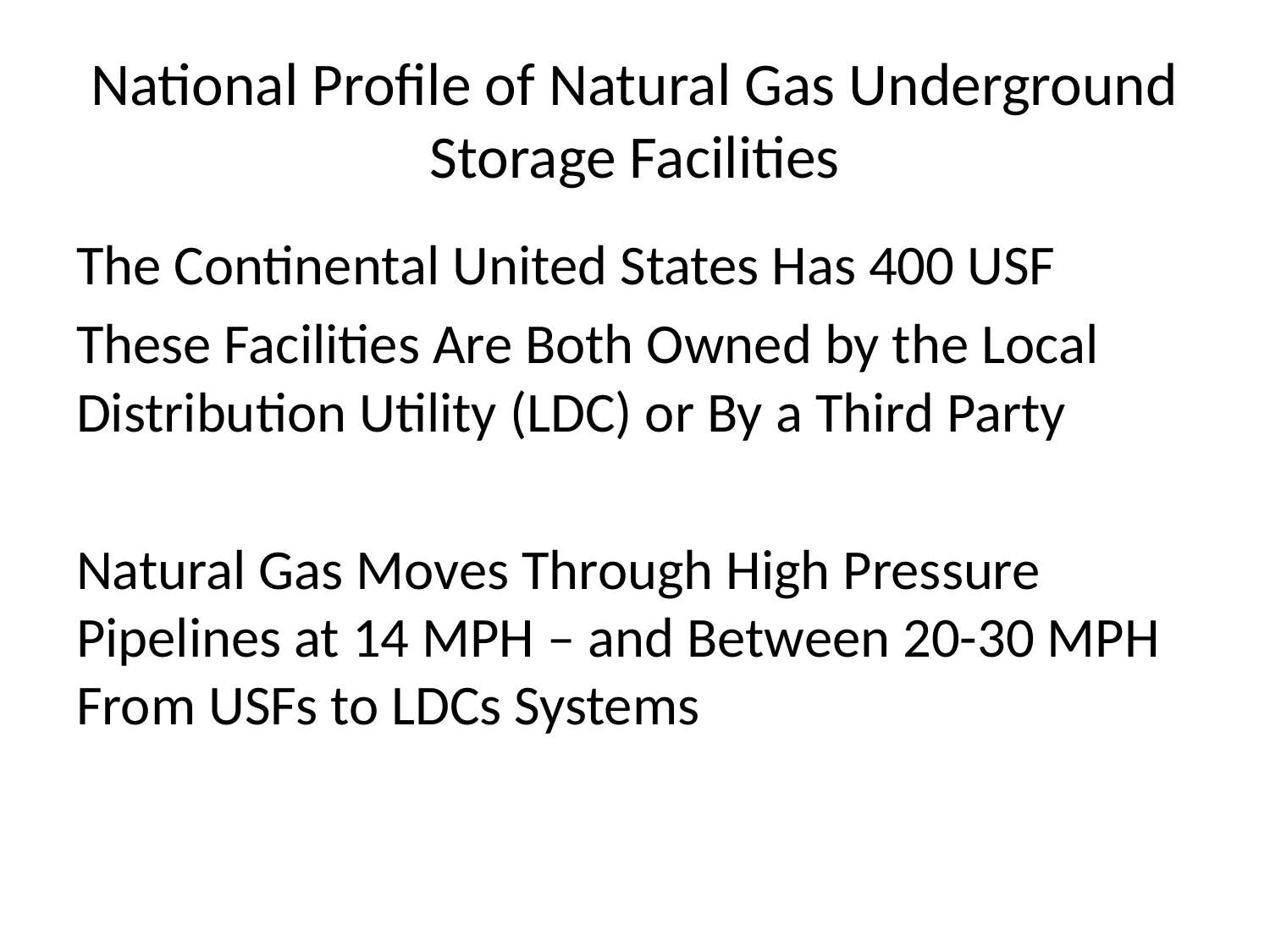

# National Profile of Natural Gas Underground Storage Facilities
The Continental United States Has 400 USF
These Facilities Are Both Owned by the Local Distribution Utility (LDC) or By a Third Party

Natural Gas Moves Through High Pressure Pipelines at 14 MPH – and Between 20-30 MPH From USFs to LDCs Systems